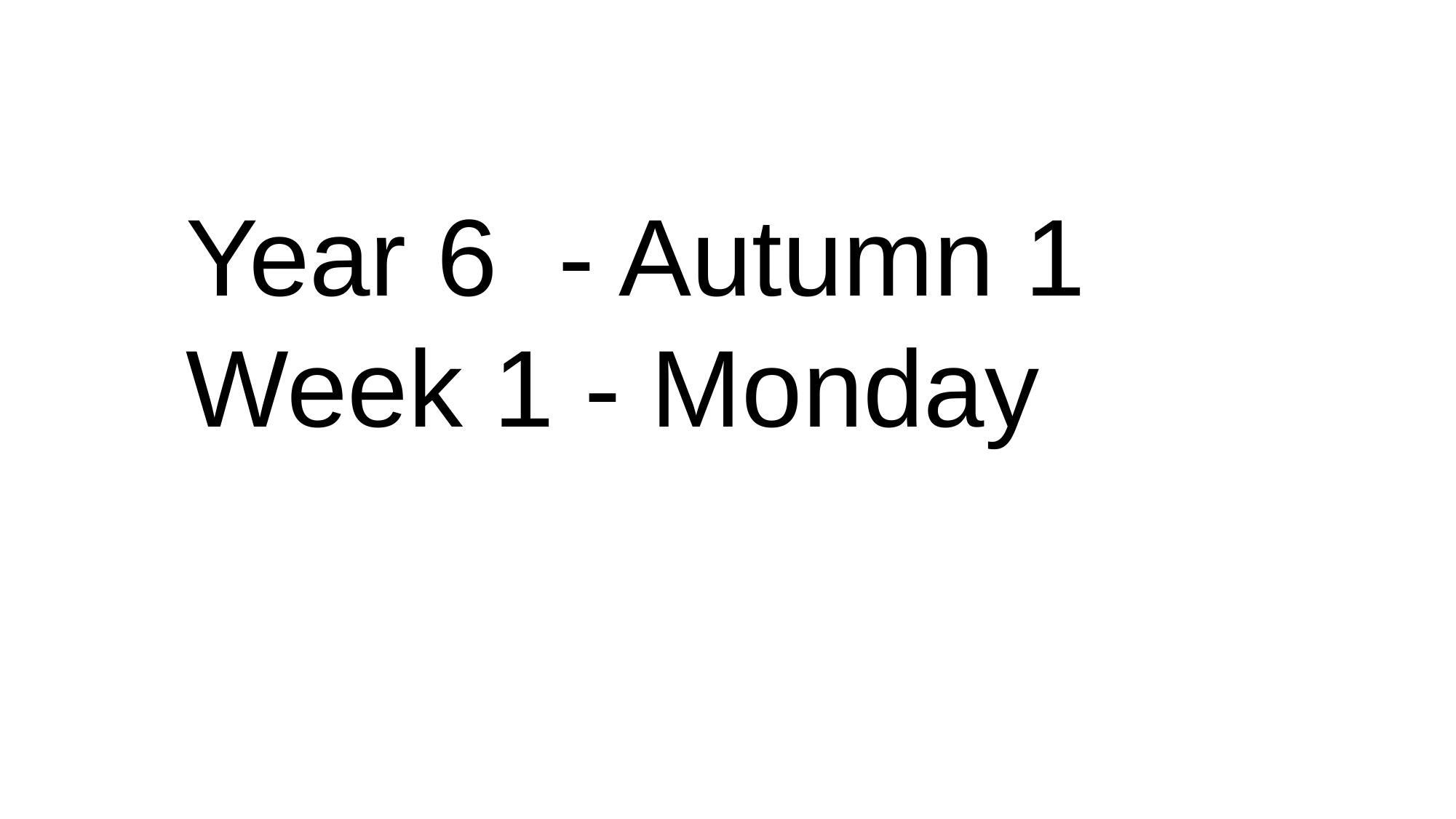

Year 6  - Autumn 1
Week 1 - Monday